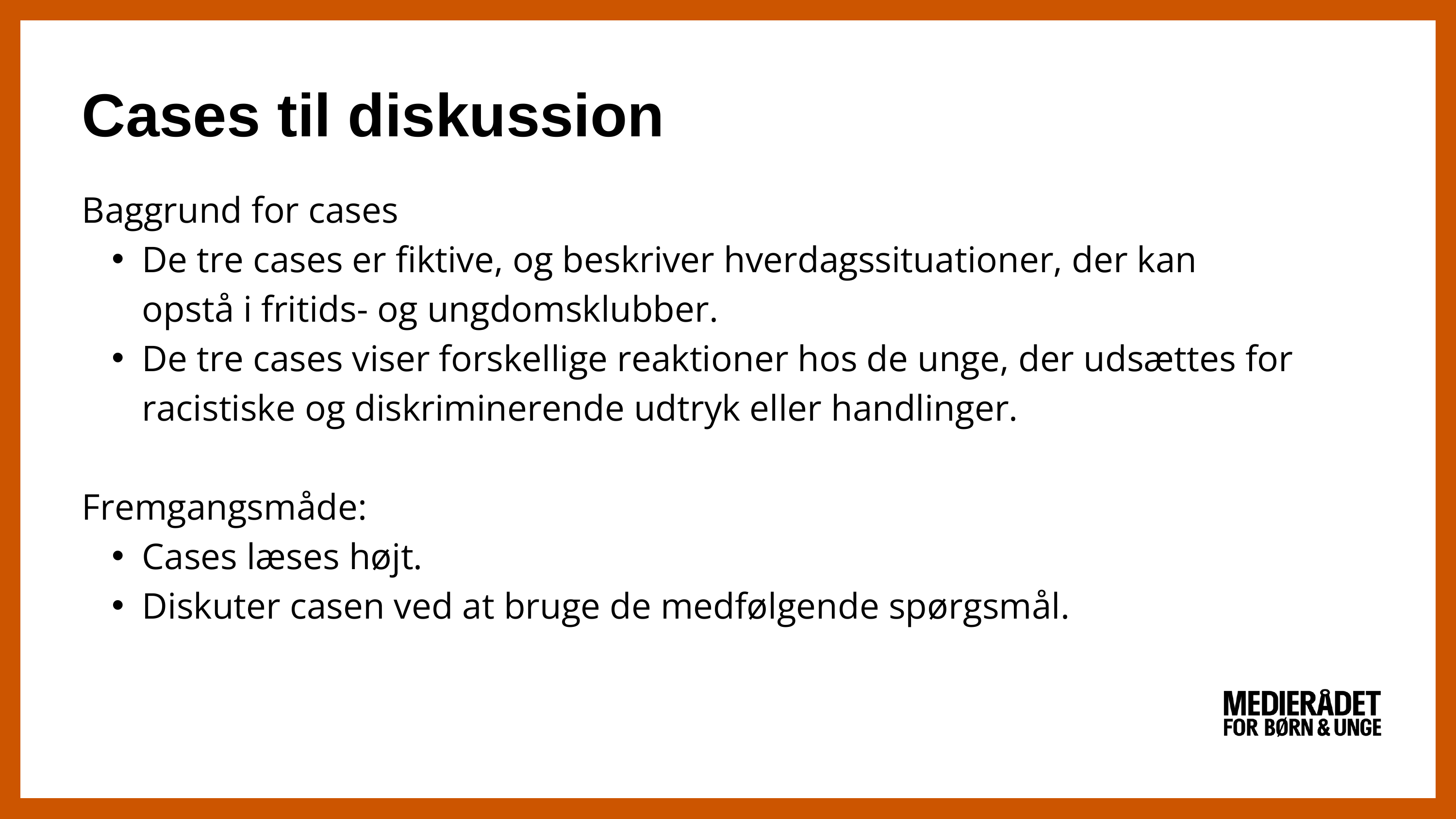

Cases til diskussion
Baggrund for cases
De tre cases er fiktive, og beskriver hverdagssituationer, der kan opstå i fritids- og ungdomsklubber.
De tre cases viser forskellige reaktioner hos de unge, der udsættes for racistiske og diskriminerende udtryk eller handlinger.

Fremgangsmåde:
Cases læses højt.
Diskuter casen ved at bruge de medfølgende spørgsmål.